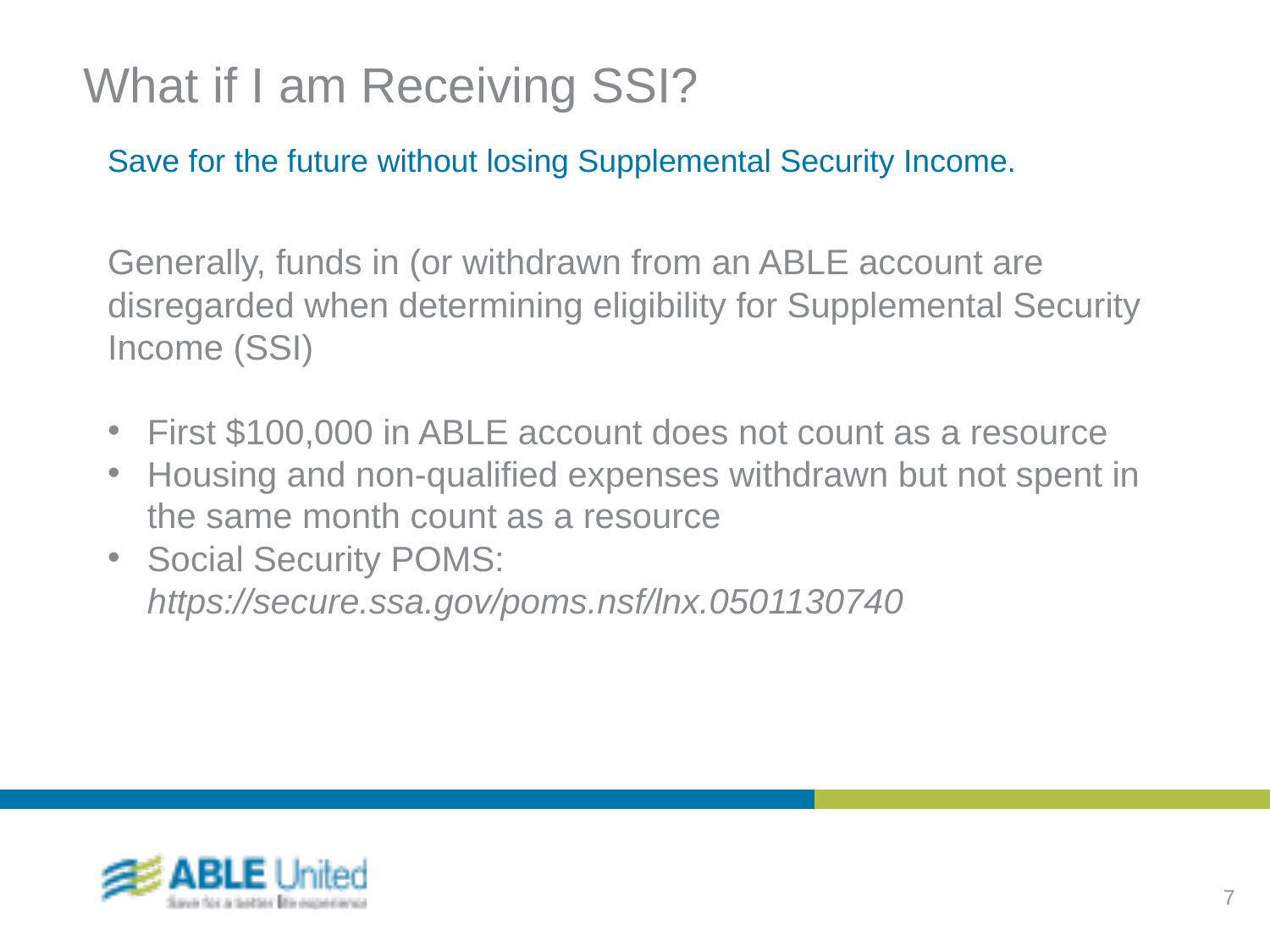

What if I am Receiving SSI?
Save for the future without losing Supplemental Security Income.
Generally, funds in (or withdrawn from an ABLE account are disregarded when determining eligibility for Supplemental Security Income (SSI)

First $100,000 in ABLE account does not count as a resource
Housing and non-qualified expenses withdrawn but not spent in the same month count as a resource
Social Security POMS: https://secure.ssa.gov/poms.nsf/lnx.0501130740

7